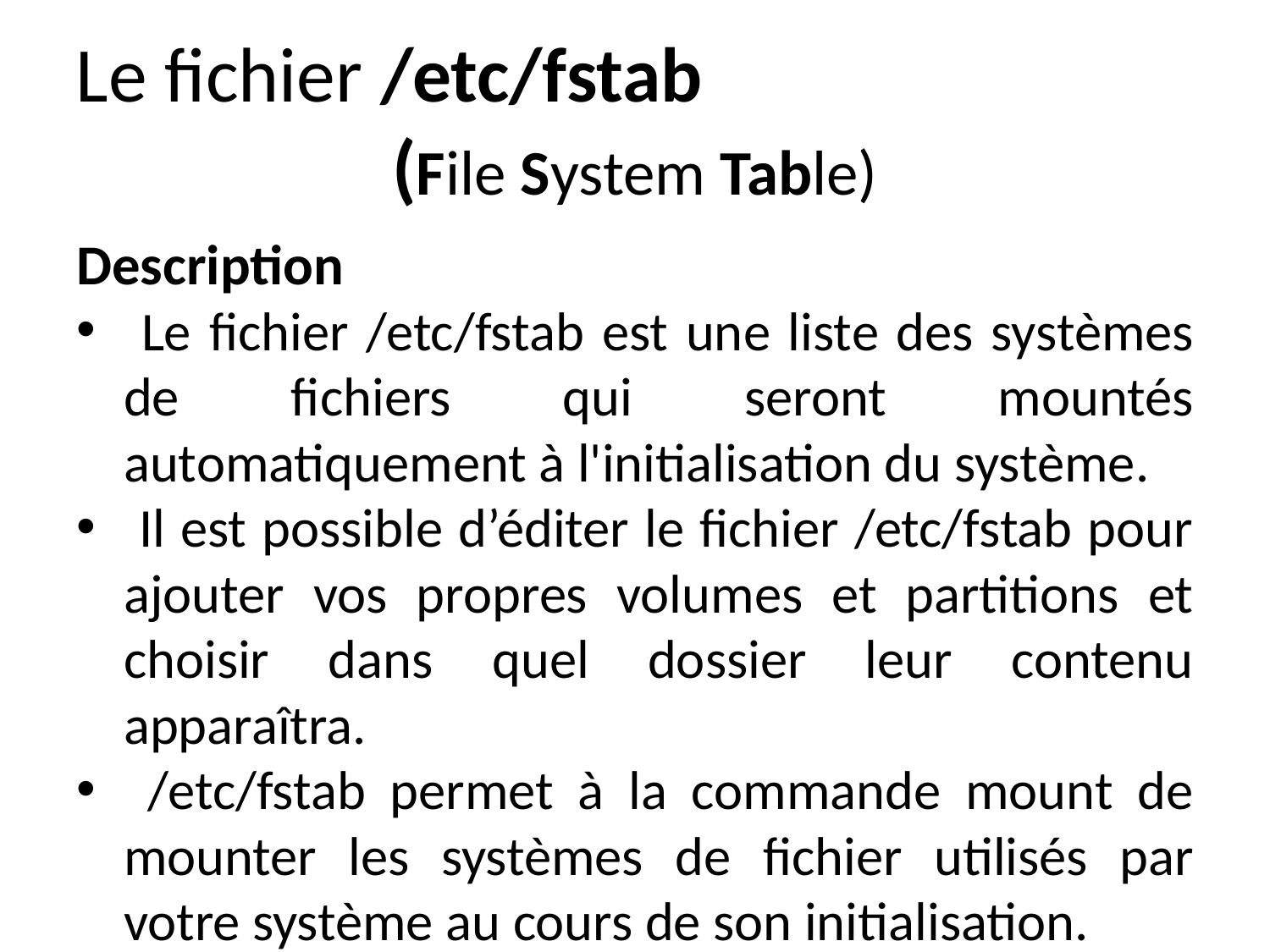

Le fichier /etc/fstab
(File System Table)
Description
 Le fichier /etc/fstab est une liste des systèmes de fichiers qui seront mountés automatiquement à l'initialisation du système.
 Il est possible d’éditer le fichier /etc/fstab pour ajouter vos propres volumes et partitions et choisir dans quel dossier leur contenu apparaîtra.
 /etc/fstab permet à la commande mount de mounter les systèmes de fichier utilisés par votre système au cours de son initialisation.
 La première partition à être montée est la racine (/) du système de fichiers